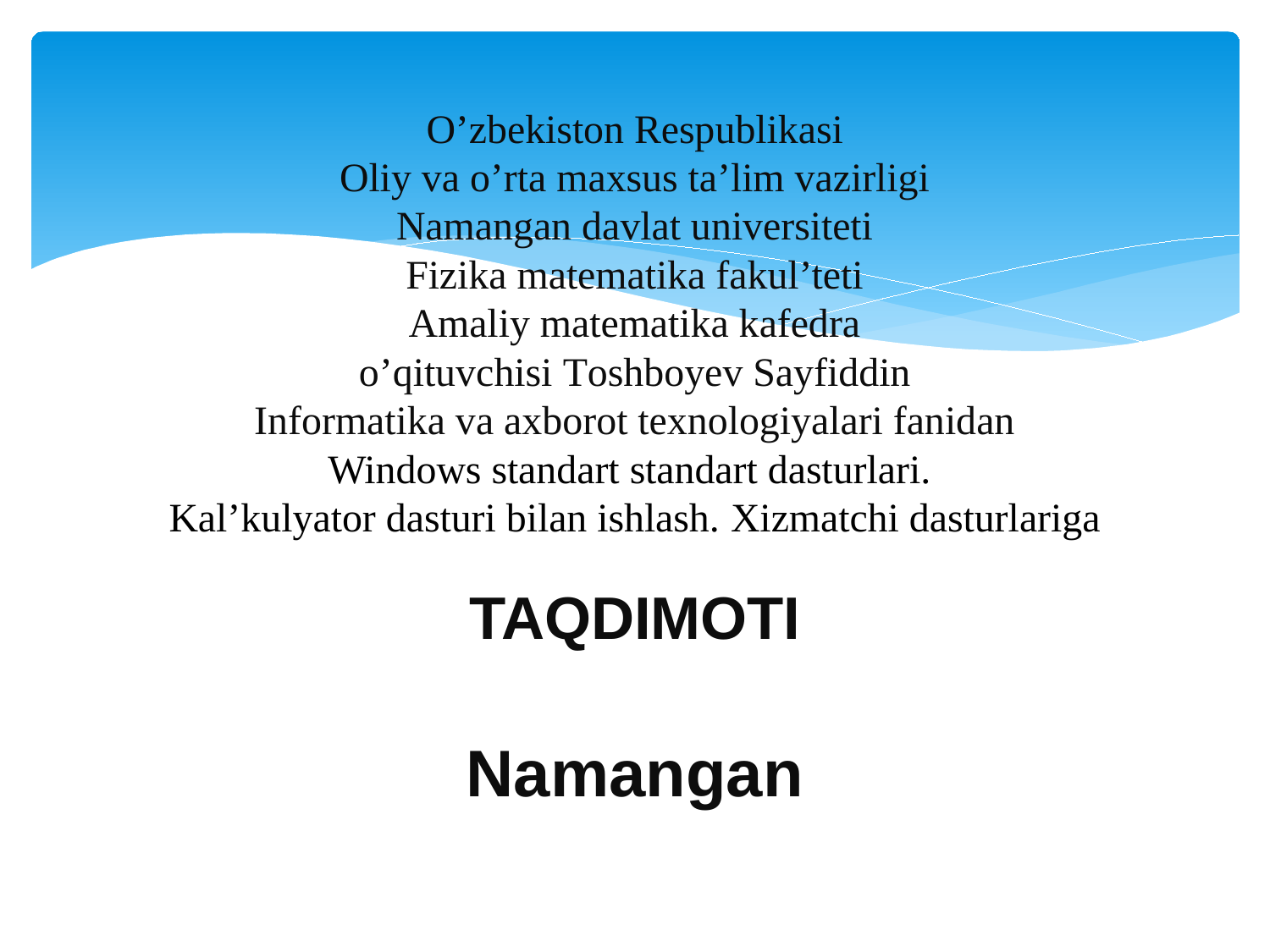

# O’zbekiston Respublikasi Oliy va o’rta maxsus ta’lim vazirligi Namangan davlat universiteti Fizika matematika fakul’teti Amaliy matematika kafedra o’qituvchisi Тoshboyev Sayfiddin Informatika va axborot texnologiyalari fanidan Windows standart standart dasturlari. Kal’kulyator dasturi bilan ishlash. Xizmatchi dasturlariga TAQDIMOTI Namangan